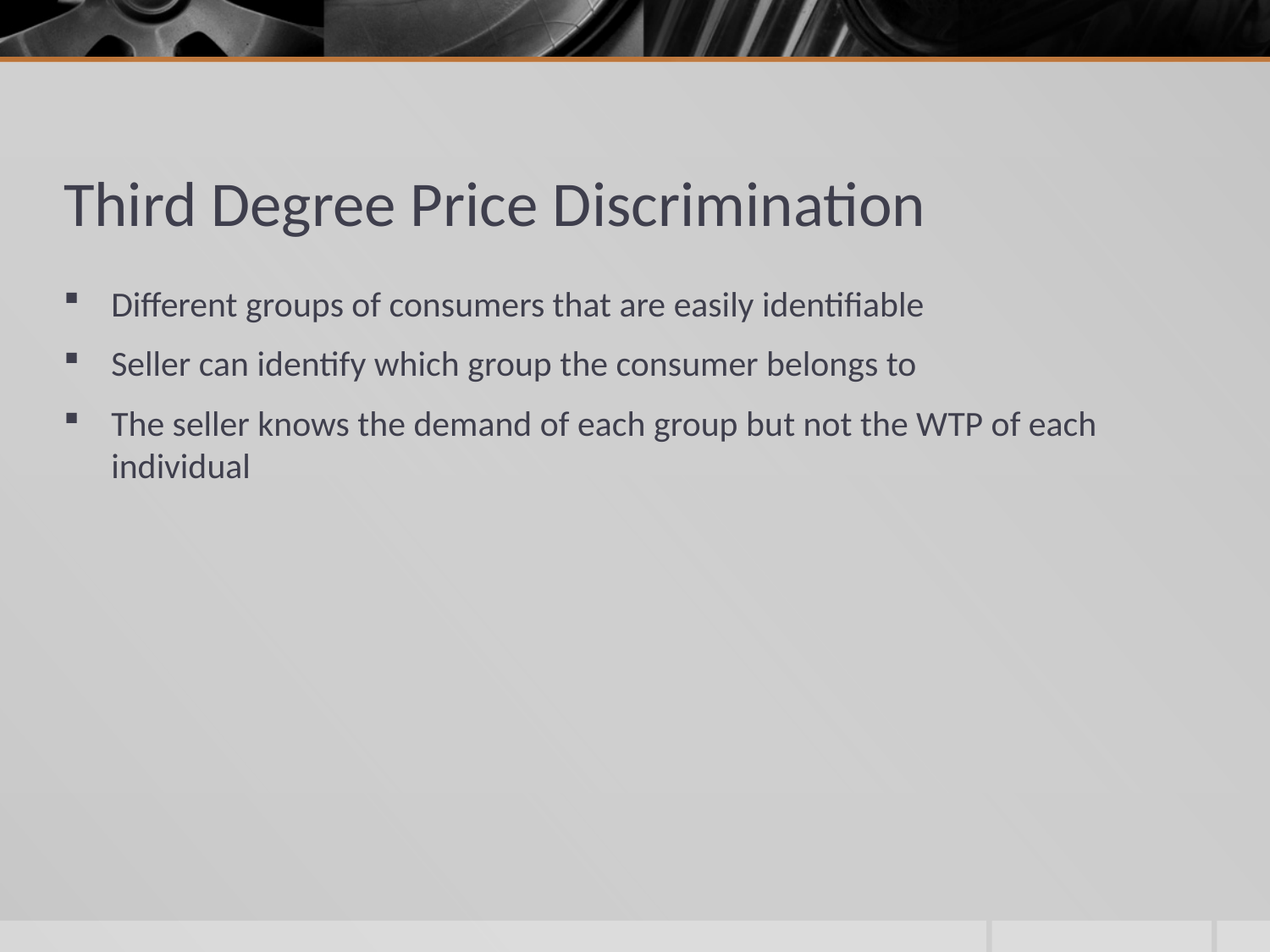

# Third Degree Price Discrimination
Different groups of consumers that are easily identifiable
Seller can identify which group the consumer belongs to
The seller knows the demand of each group but not the WTP of each individual